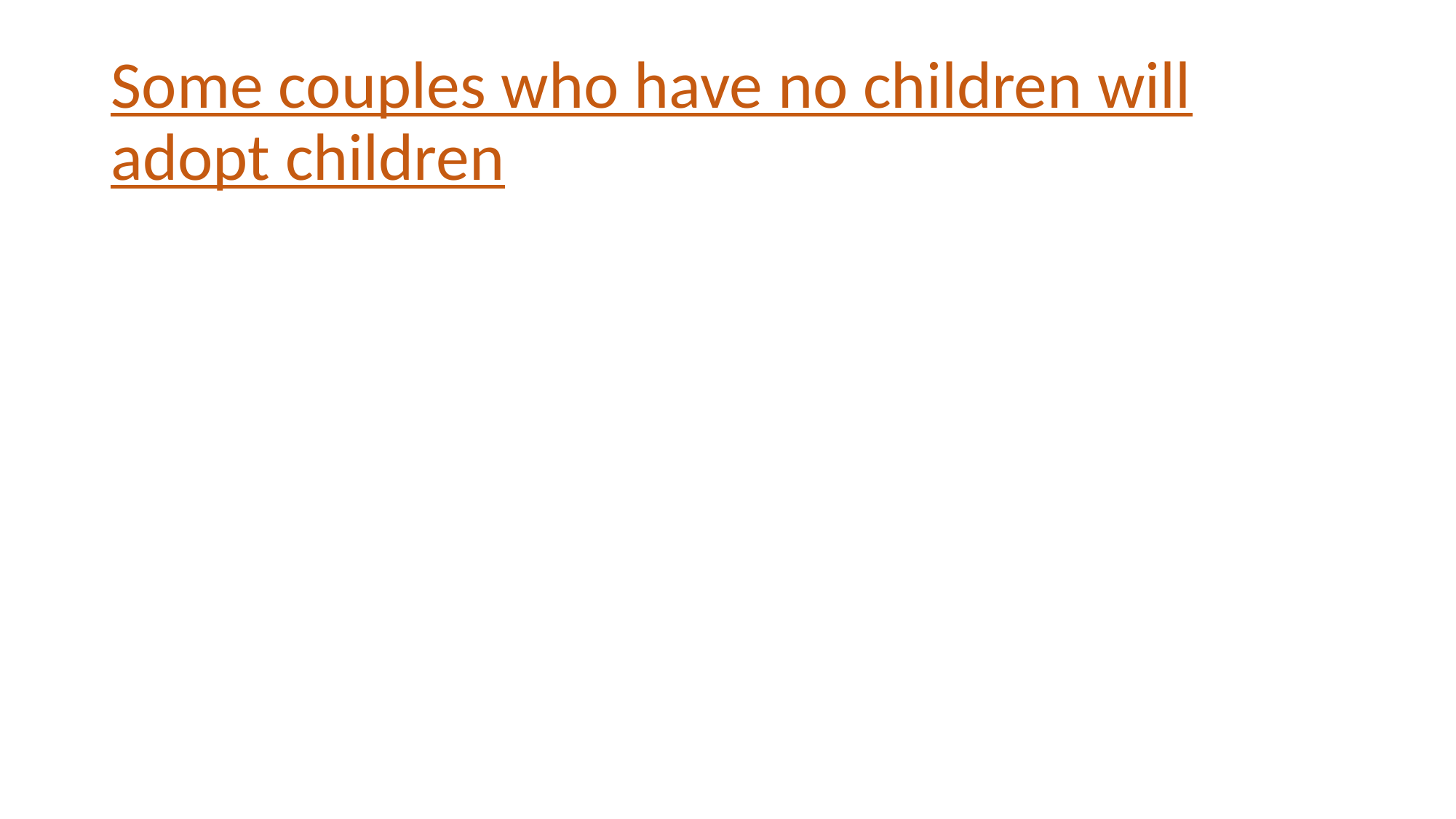

# Some couples who have no children will adopt children